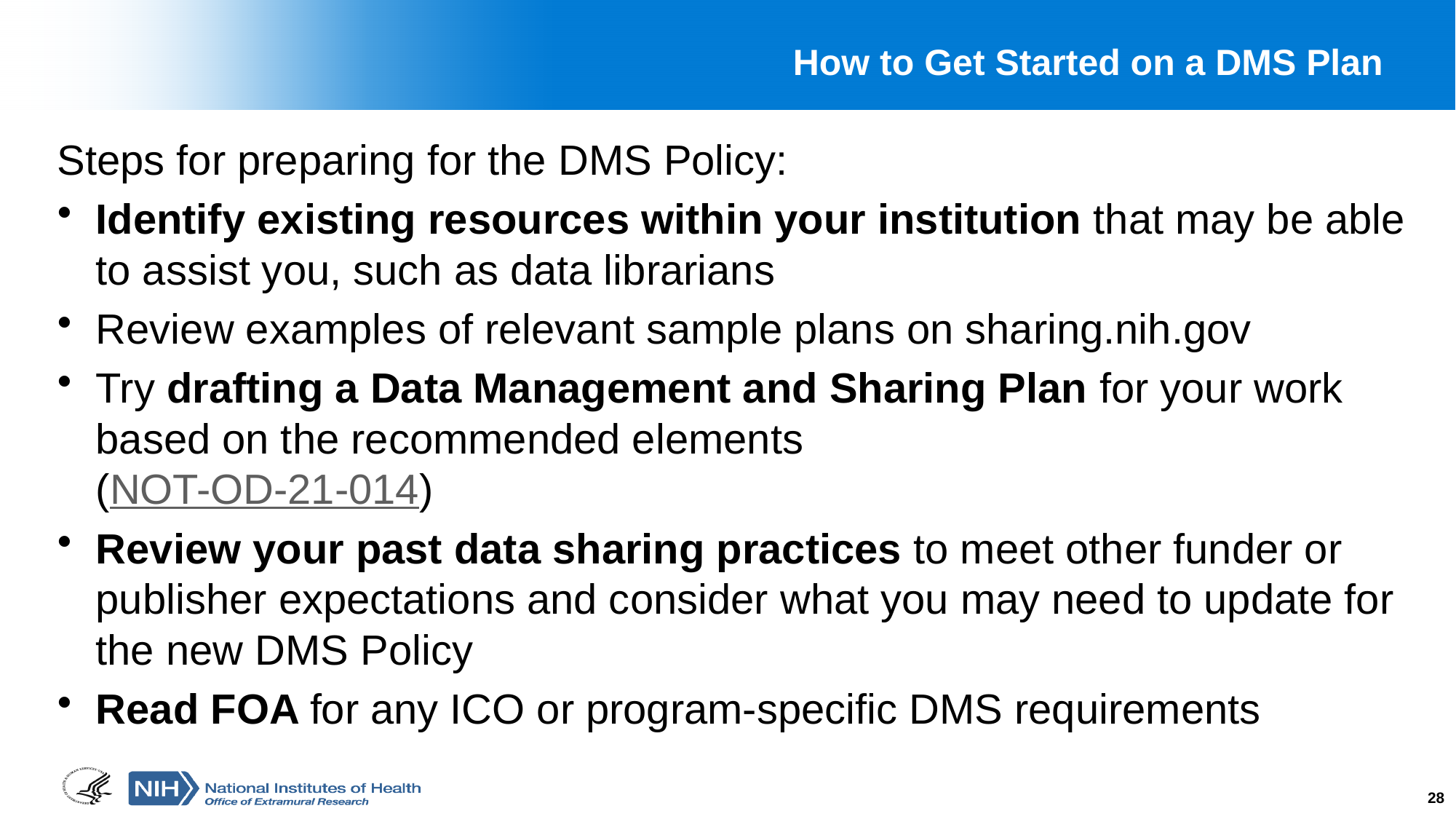

# How to Get Started on a DMS Plan
Steps for preparing for the DMS Policy:
Identify existing resources within your institution that may be able to assist you, such as data librarians
Review examples of relevant sample plans on sharing.nih.gov
Try drafting a Data Management and Sharing Plan for your work based on the recommended elements
(NOT-OD-21-014)
Review your past data sharing practices to meet other funder or publisher expectations and consider what you may need to update for the new DMS Policy
Read FOA for any ICO or program-specific DMS requirements
28